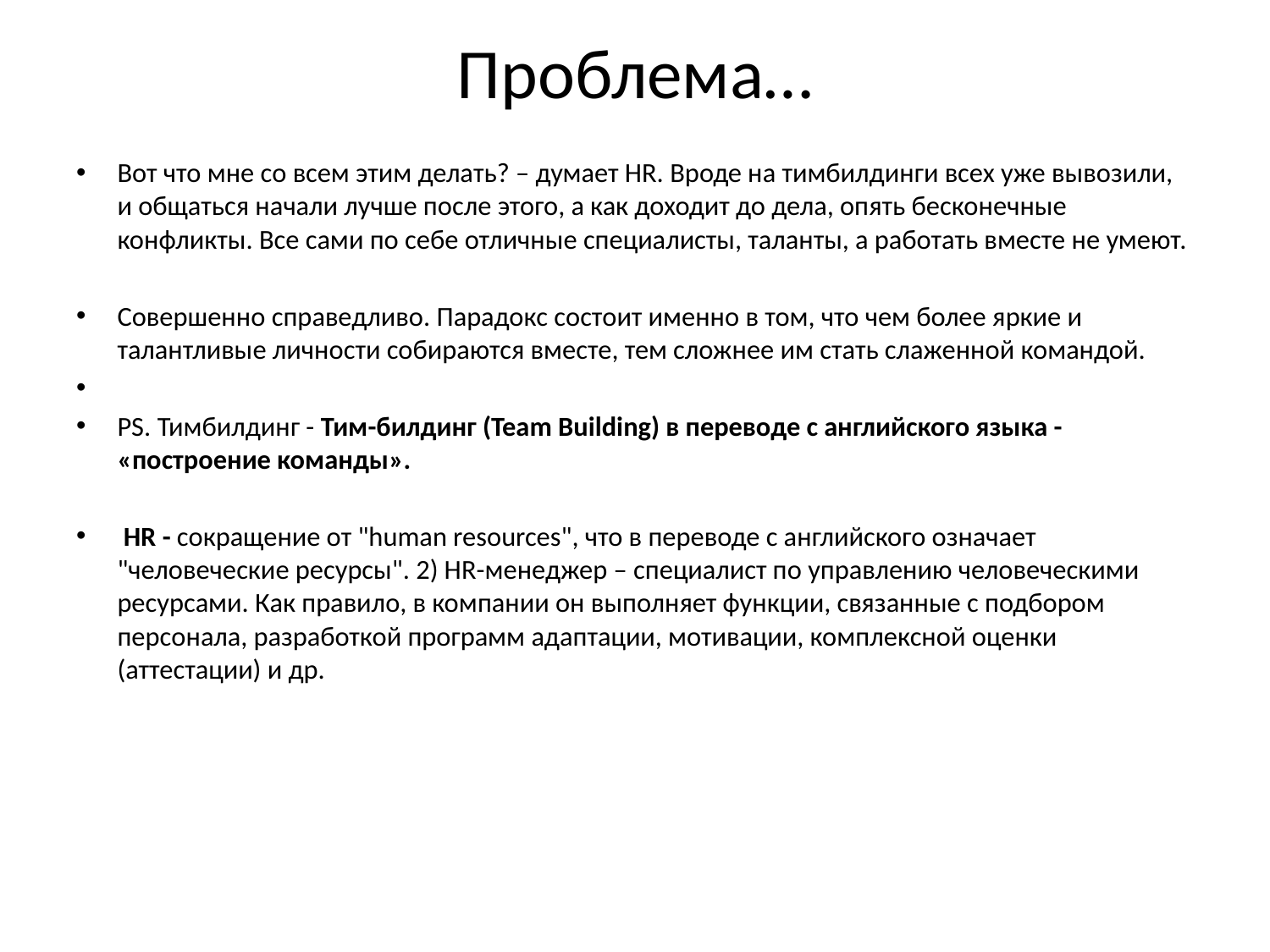

# Проблема…
Вот что мне со всем этим делать? – думает HR. Вроде на тимбилдинги всех уже вывозили, и общаться начали лучше после этого, а как доходит до дела, опять бесконечные конфликты. Все сами по себе отличные специалисты, таланты, а работать вместе не умеют.

Совершенно справедливо. Парадокс состоит именно в том, что чем более яркие и талантливые личности собираются вместе, тем сложнее им стать слаженной командой.

PS. Тимбилдинг - Тим-билдинг (Team Building) в переводе с английского языка - «построение команды».

 HR - сокращение от "human resources", что в переводе с английского означает "человеческие ресурсы". 2) HR-менеджер – специалист по управлению человеческими ресурсами. Как правило, в компании он выполняет функции, связанные с подбором персонала, разработкой программ адаптации, мотивации, комплексной оценки (аттестации) и др.